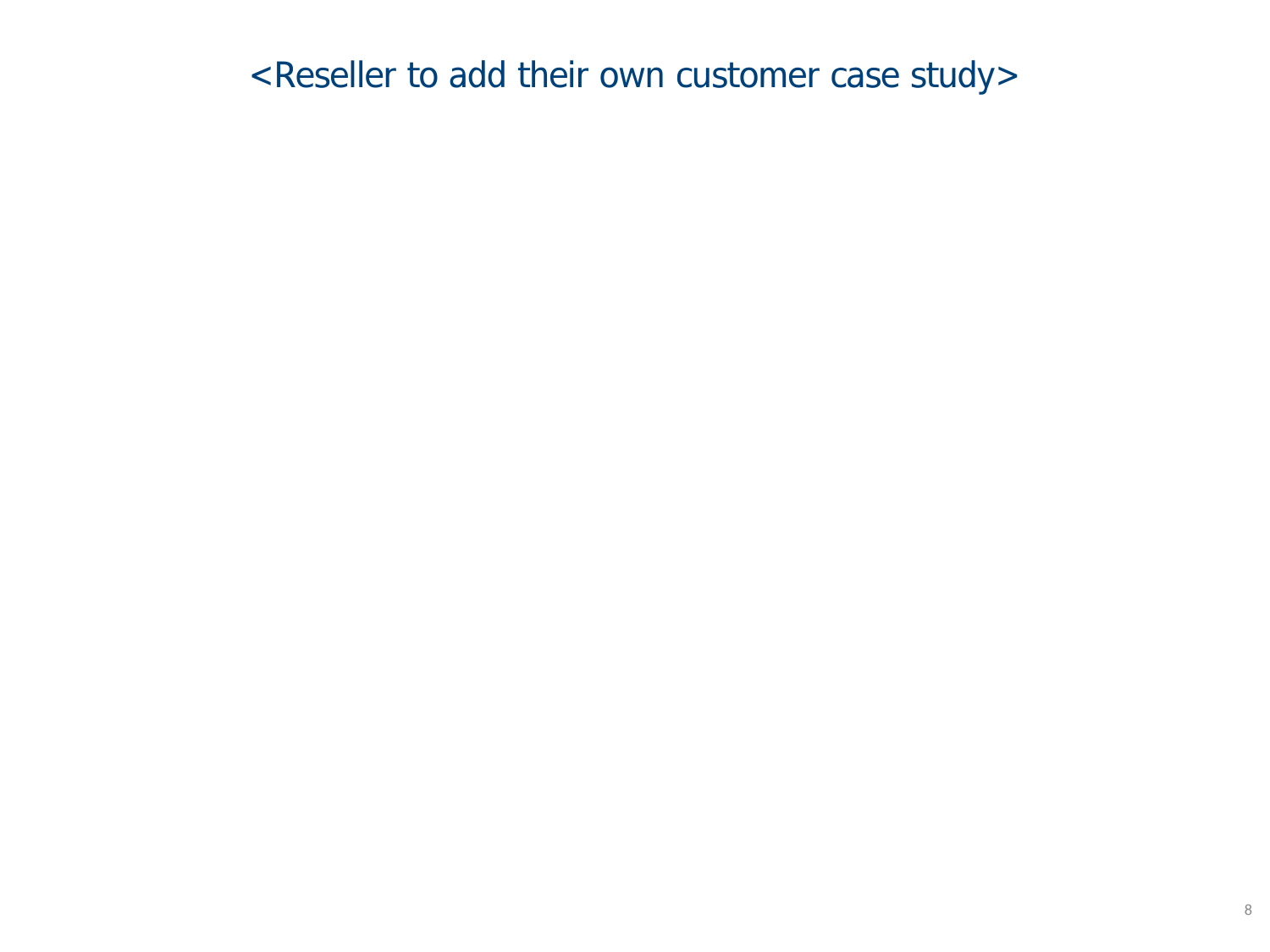

# <Reseller to add their own customer case study>